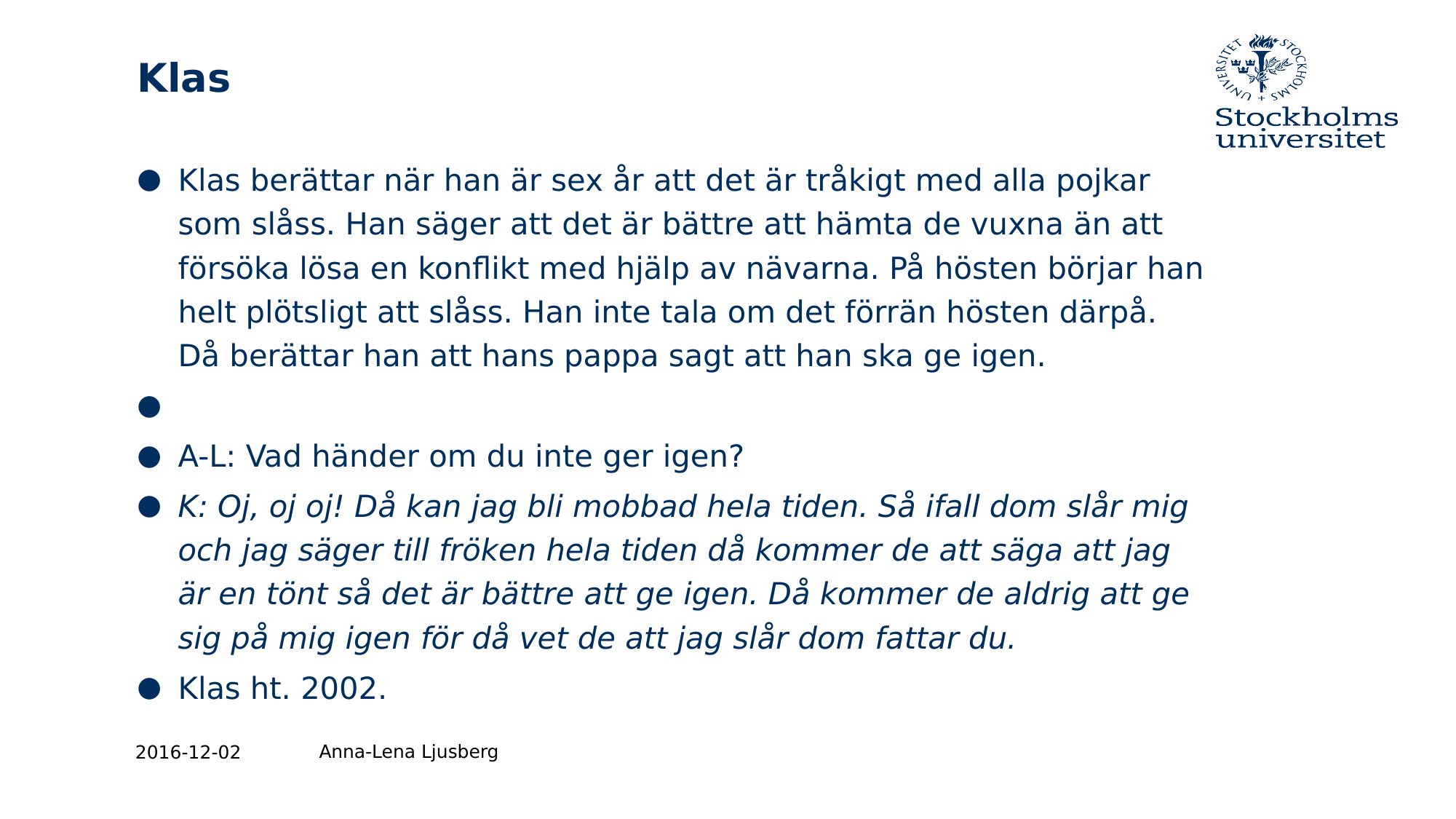

# Klas
Klas berättar när han är sex år att det är tråkigt med alla pojkar som slåss. Han säger att det är bättre att hämta de vuxna än att försöka lösa en konflikt med hjälp av nävarna. På hösten börjar han helt plötsligt att slåss. Han inte tala om det förrän hösten därpå. Då berättar han att hans pappa sagt att han ska ge igen.

A-L: Vad händer om du inte ger igen?
K: Oj, oj oj! Då kan jag bli mobbad hela tiden. Så ifall dom slår mig och jag säger till fröken hela tiden då kommer de att säga att jag är en tönt så det är bättre att ge igen. Då kommer de aldrig att ge sig på mig igen för då vet de att jag slår dom fattar du.
Klas ht. 2002.

2016-12-02
Anna-Lena Ljusberg